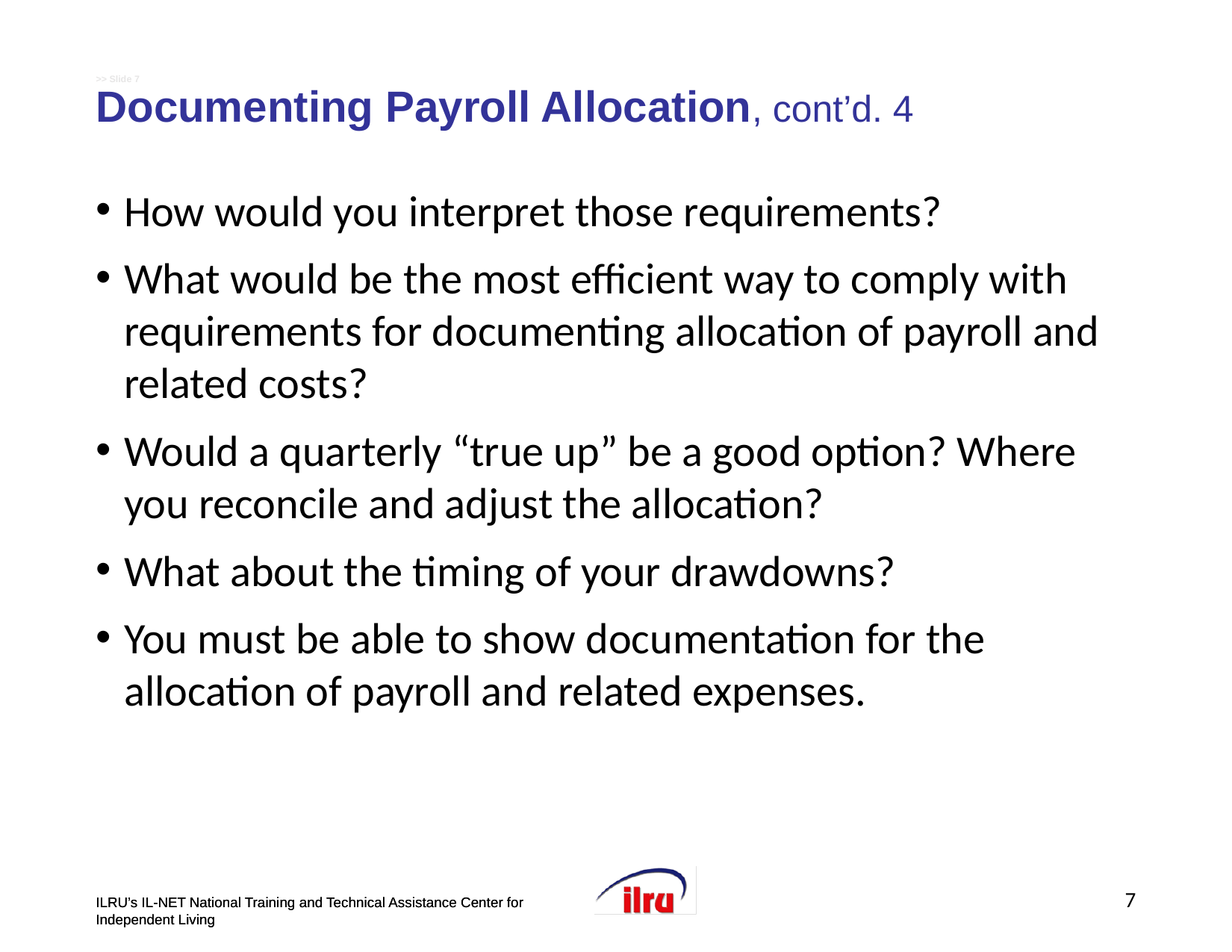

# >> Slide 7 Documenting Payroll Allocation, cont’d. 4
How would you interpret those requirements?
What would be the most efficient way to comply with requirements for documenting allocation of payroll and related costs?
Would a quarterly “true up” be a good option? Where you reconcile and adjust the allocation?
What about the timing of your drawdowns?
You must be able to show documentation for the allocation of payroll and related expenses.
7